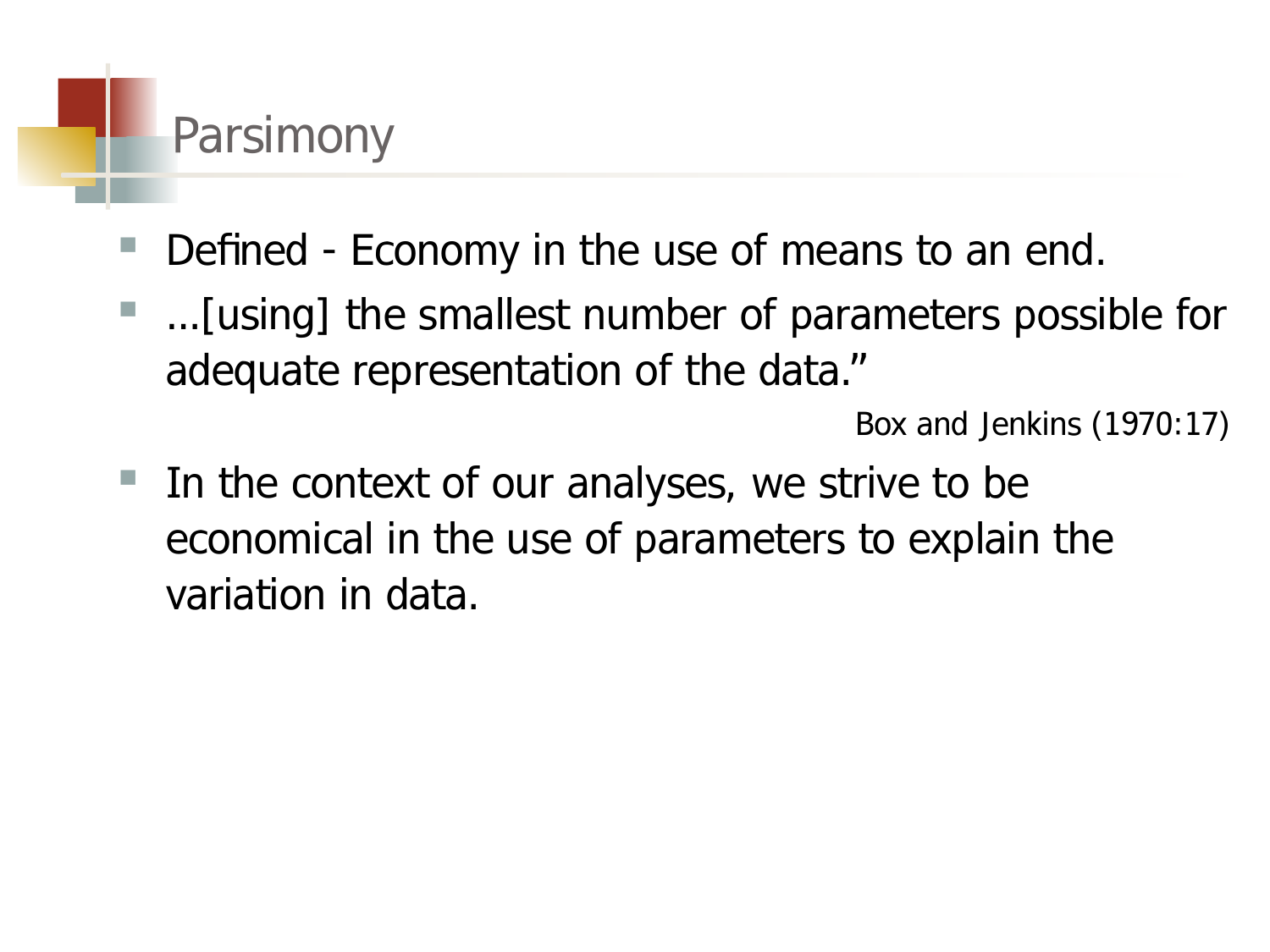

# Parsimony
Defined - Economy in the use of means to an end.
…[using] the smallest number of parameters possible for adequate representation of the data.”
Box and Jenkins (1970:17)
In the context of our analyses, we strive to be economical in the use of parameters to explain the variation in data.